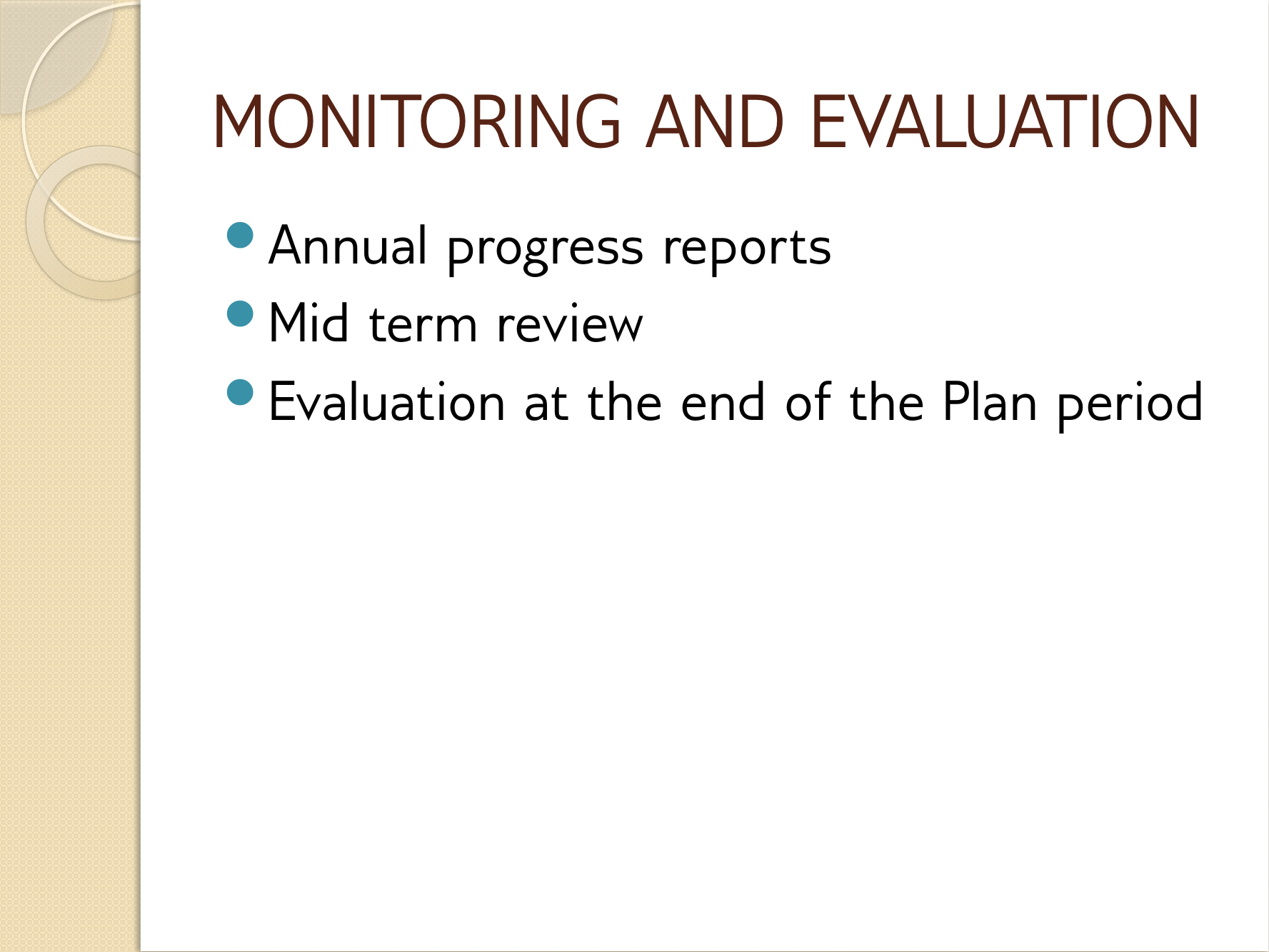

# MONITORING AND EVALUATION
Annual progress reports
Mid term review
Evaluation at the end of the Plan period